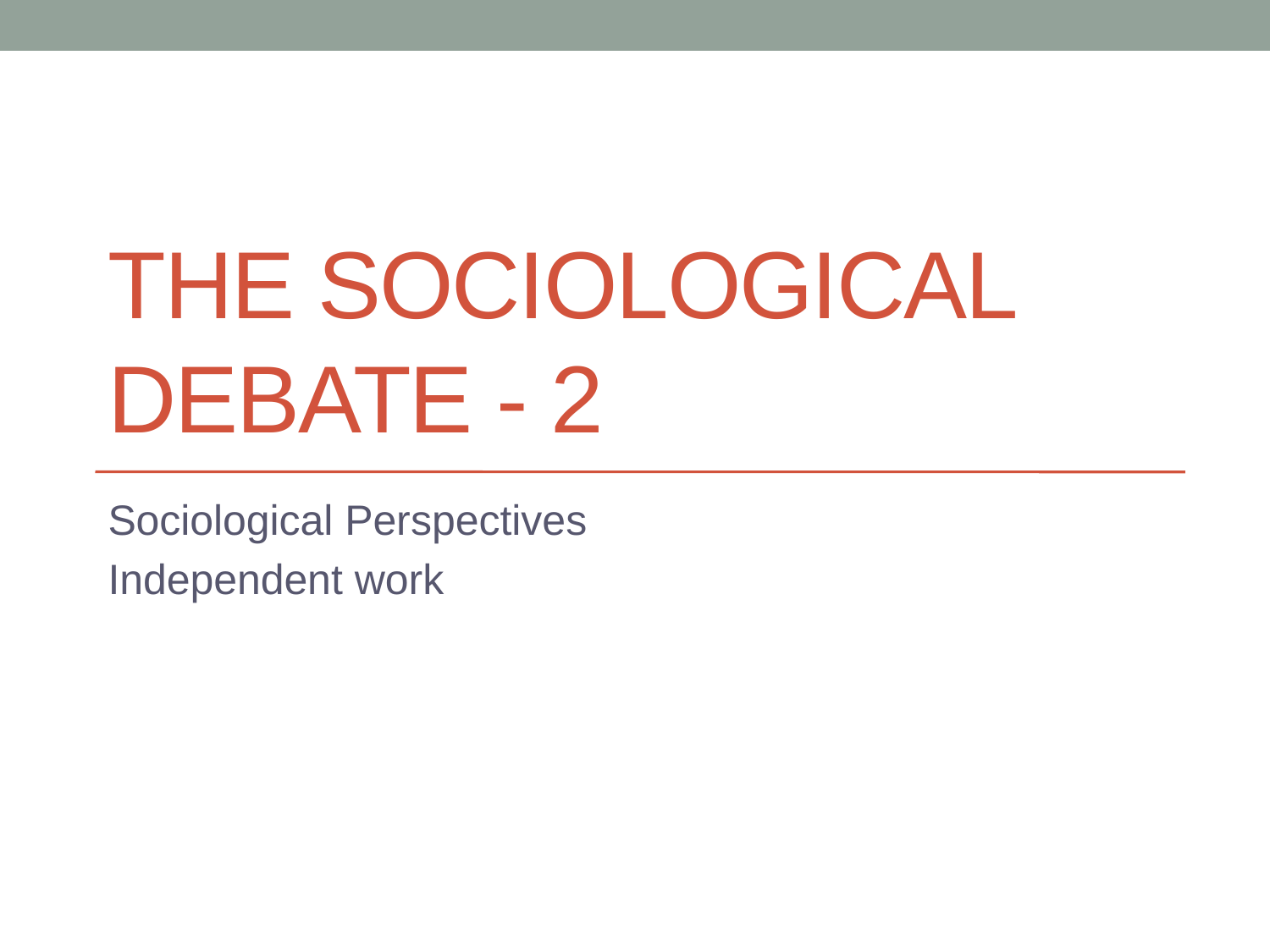

# The Sociological debate - 2
Sociological Perspectives
Independent work